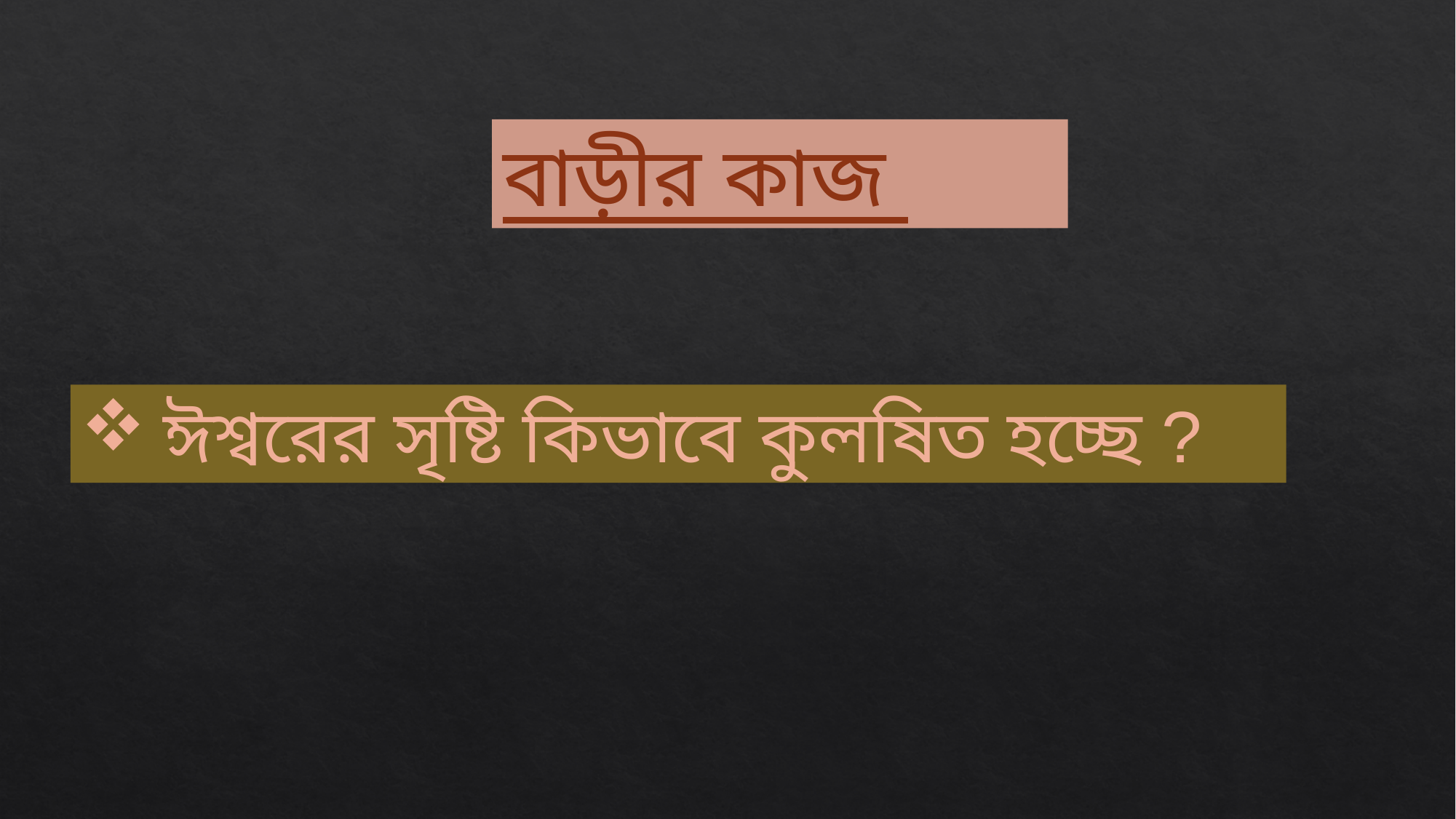

বাড়ীর কাজ
ঈশ্বরের সৃষ্টি কিভাবে কুলষিত হচ্ছে ?